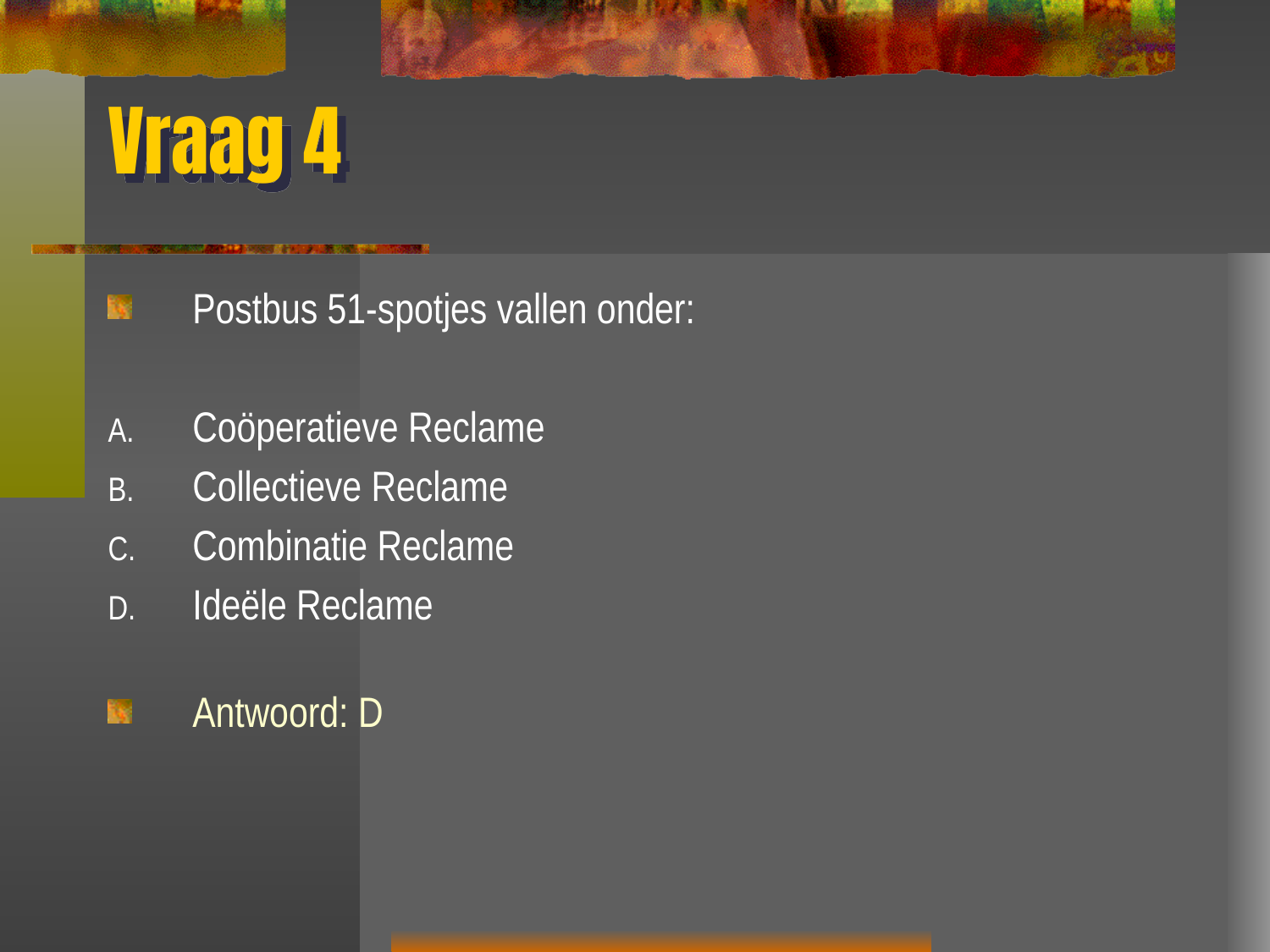

# Vraag 4
Postbus 51-spotjes vallen onder:

Coöperatieve Reclame
Collectieve Reclame
Combinatie Reclame
Ideële Reclame

Antwoord: D